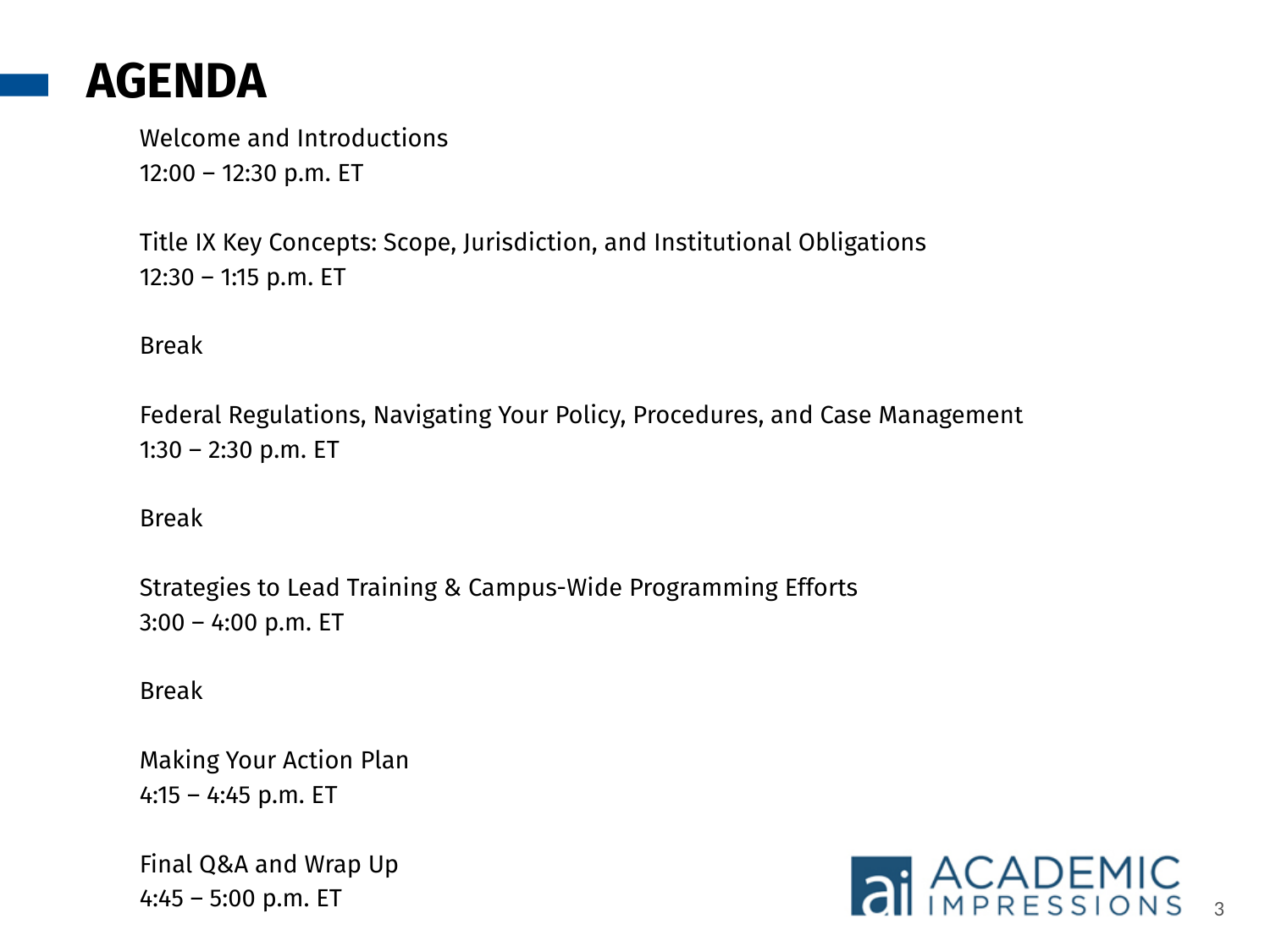

AGENDA
Welcome and Introductions
12:00 – 12:30 p.m.  ET

Title IX Key Concepts: Scope, Jurisdiction, and Institutional Obligations
12:30 – 1:15 p.m. ET

Break

Federal Regulations, Navigating Your Policy, Procedures, and Case Management
1:30 – 2:30 p.m. ET

Break

Strategies to Lead Training & Campus-Wide Programming Efforts
3:00 – 4:00 p.m. ET

Break

Making Your Action Plan
4:15 – 4:45 p.m. ET

Final Q&A and Wrap Up
4:45 – 5:00 p.m. ET